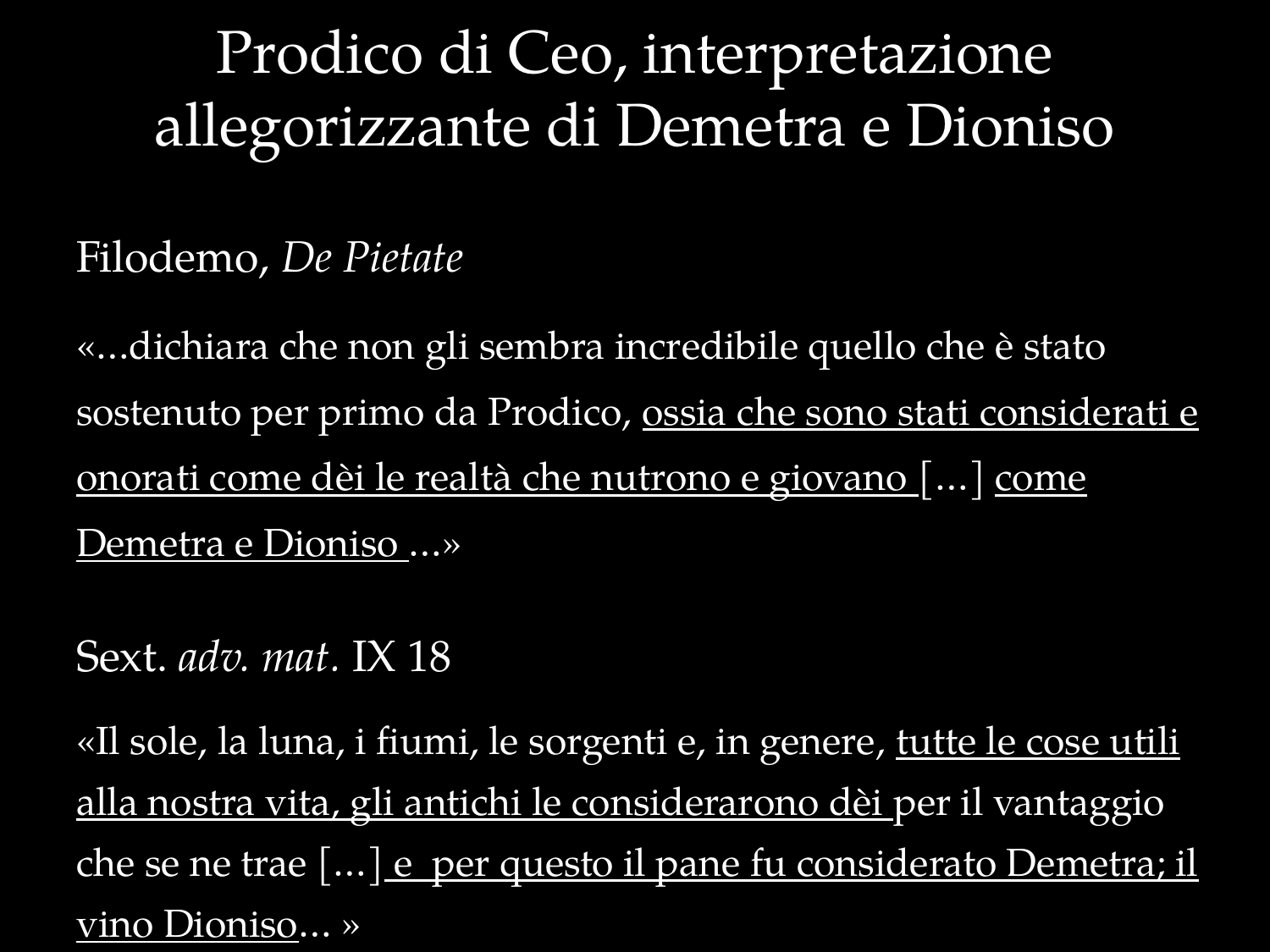

# Prodico di Ceo, interpretazione allegorizzante di Demetra e Dioniso
Filodemo, De Pietate
«…dichiara che non gli sembra incredibile quello che è stato sostenuto per primo da Prodico, ossia che sono stati considerati e onorati come dèi le realtà che nutrono e giovano […] come Demetra e Dioniso …»

Sext. adv. mat. IX 18
«Il sole, la luna, i fiumi, le sorgenti e, in genere, tutte le cose utili alla nostra vita, gli antichi le considerarono dèi per il vantaggio che se ne trae […] e  per questo il pane fu considerato Demetra; il vino Dioniso… »